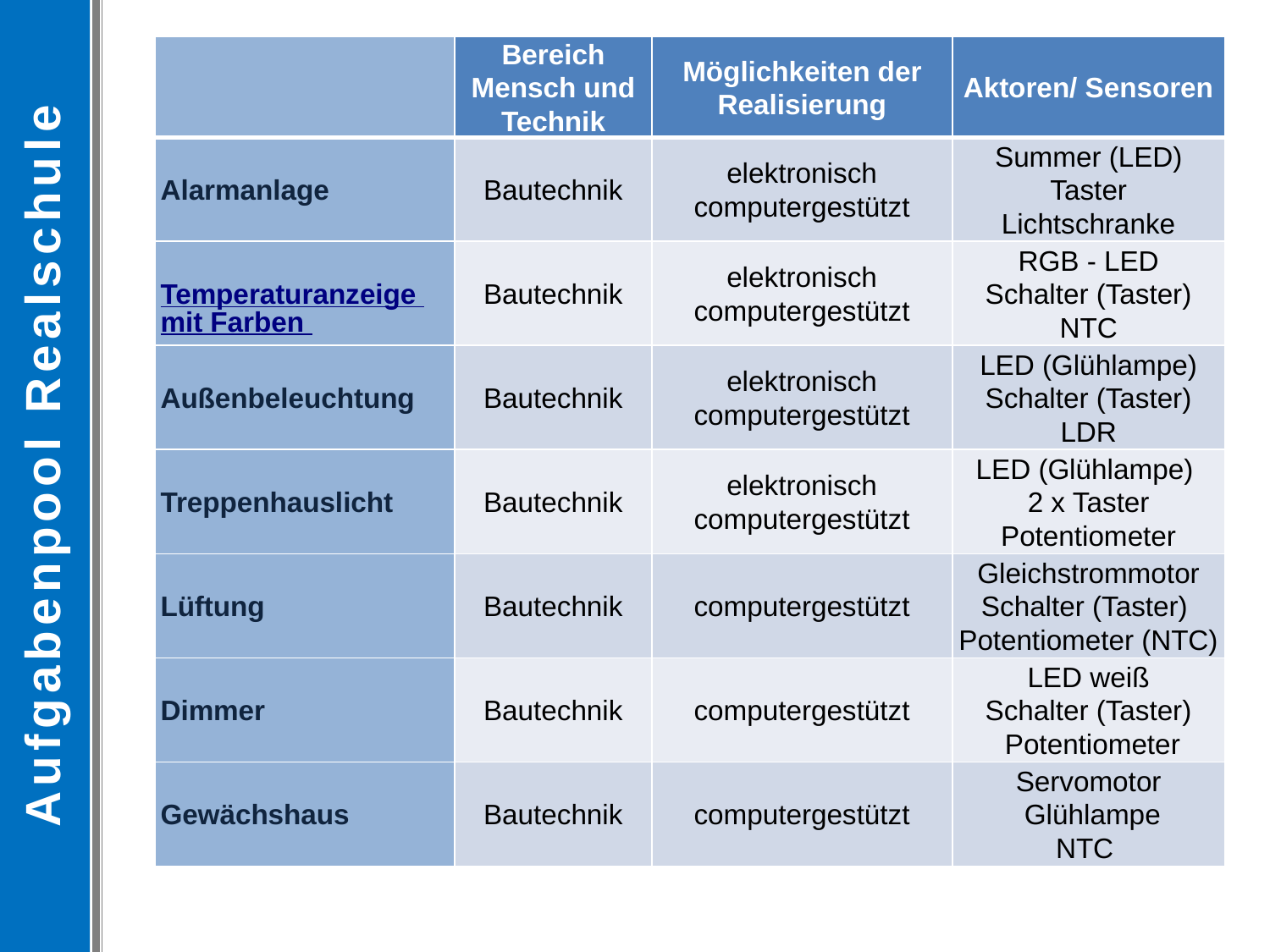

Aufgabenpool Realschule
|  | Bereich Mensch und Technik | Möglichkeiten der Realisierung | Aktoren/ Sensoren |
| --- | --- | --- | --- |
| Alarmanlage | Bautechnik | elektronisch computergestützt | Summer (LED) Taster Lichtschranke |
| Temperaturanzeige mit Farben | Bautechnik | elektronisch computergestützt | RGB - LED Schalter (Taster) NTC |
| Außenbeleuchtung | Bautechnik | elektronisch computergestützt | LED (Glühlampe) Schalter (Taster) LDR |
| Treppenhauslicht | Bautechnik | elektronisch computergestützt | LED (Glühlampe) 2 x Taster Potentiometer |
| Lüftung | Bautechnik | computergestützt | Gleichstrommotor Schalter (Taster)  Potentiometer (NTC) |
| Dimmer | Bautechnik | computergestützt | LED weiß Schalter (Taster)  Potentiometer |
| Gewächshaus | Bautechnik | computergestützt | Servomotor  Glühlampe NTC |